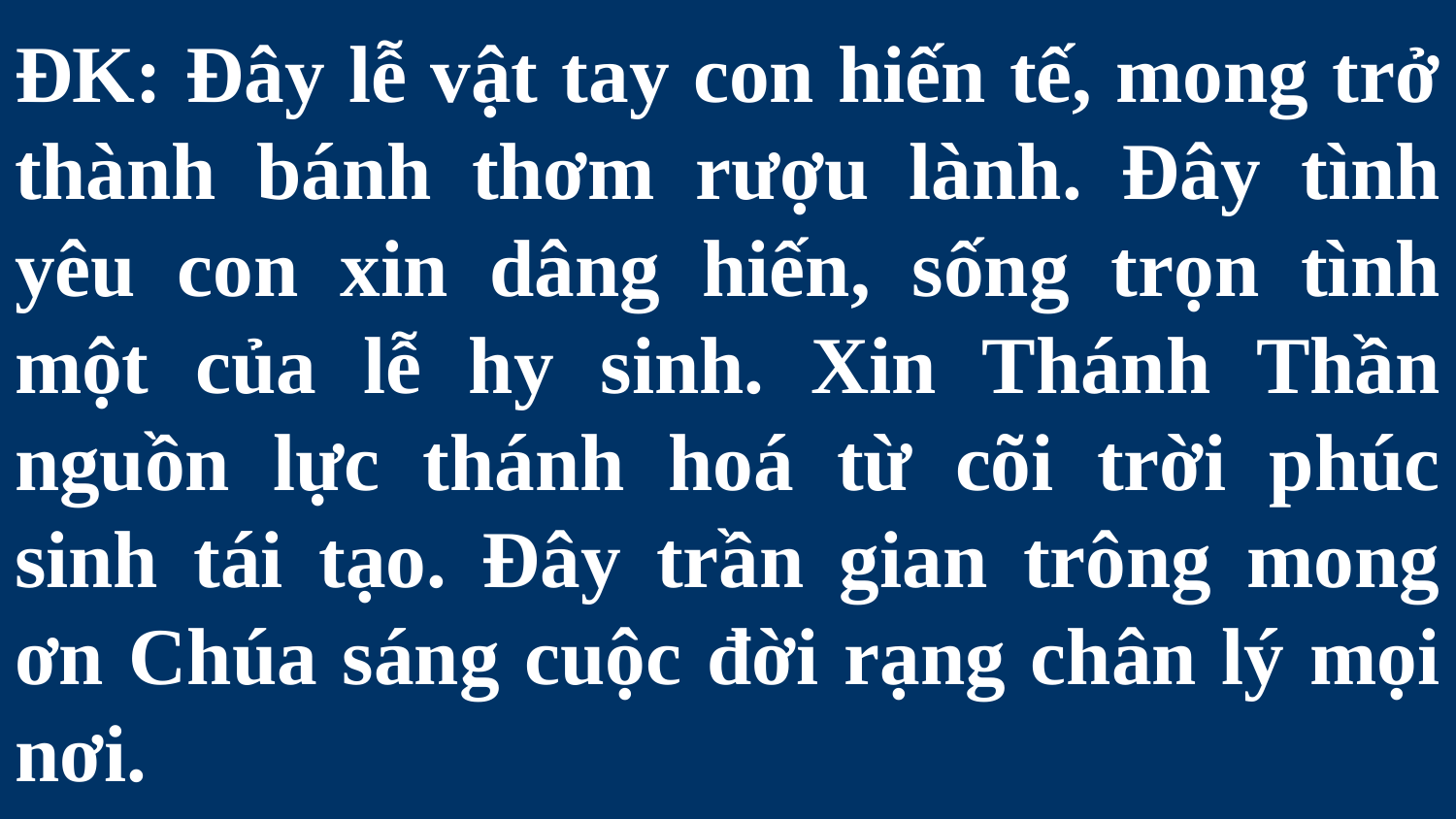

# ĐK: Đây lễ vật tay con hiến tế, mong trở thành bánh thơm rượu lành. Đây tình yêu con xin dâng hiến, sống trọn tình một của lễ hy sinh. Xin Thánh Thần nguồn lực thánh hoá từ cõi trời phúc sinh tái tạo. Đây trần gian trông mong ơn Chúa sáng cuộc đời rạng chân lý mọi nơi.